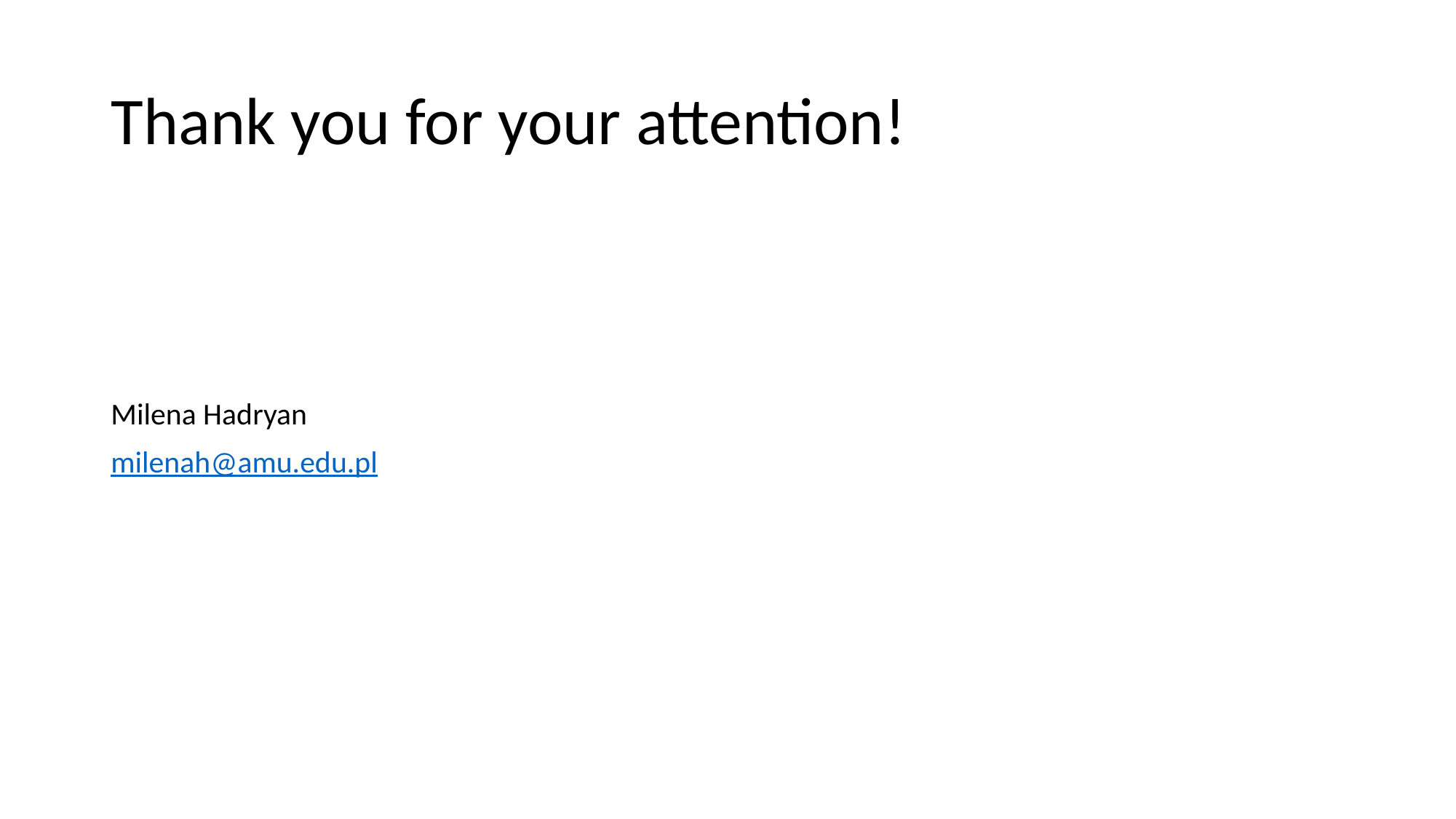

# Thank you for your attention!

Milena Hadryan
milenah@amu.edu.pl